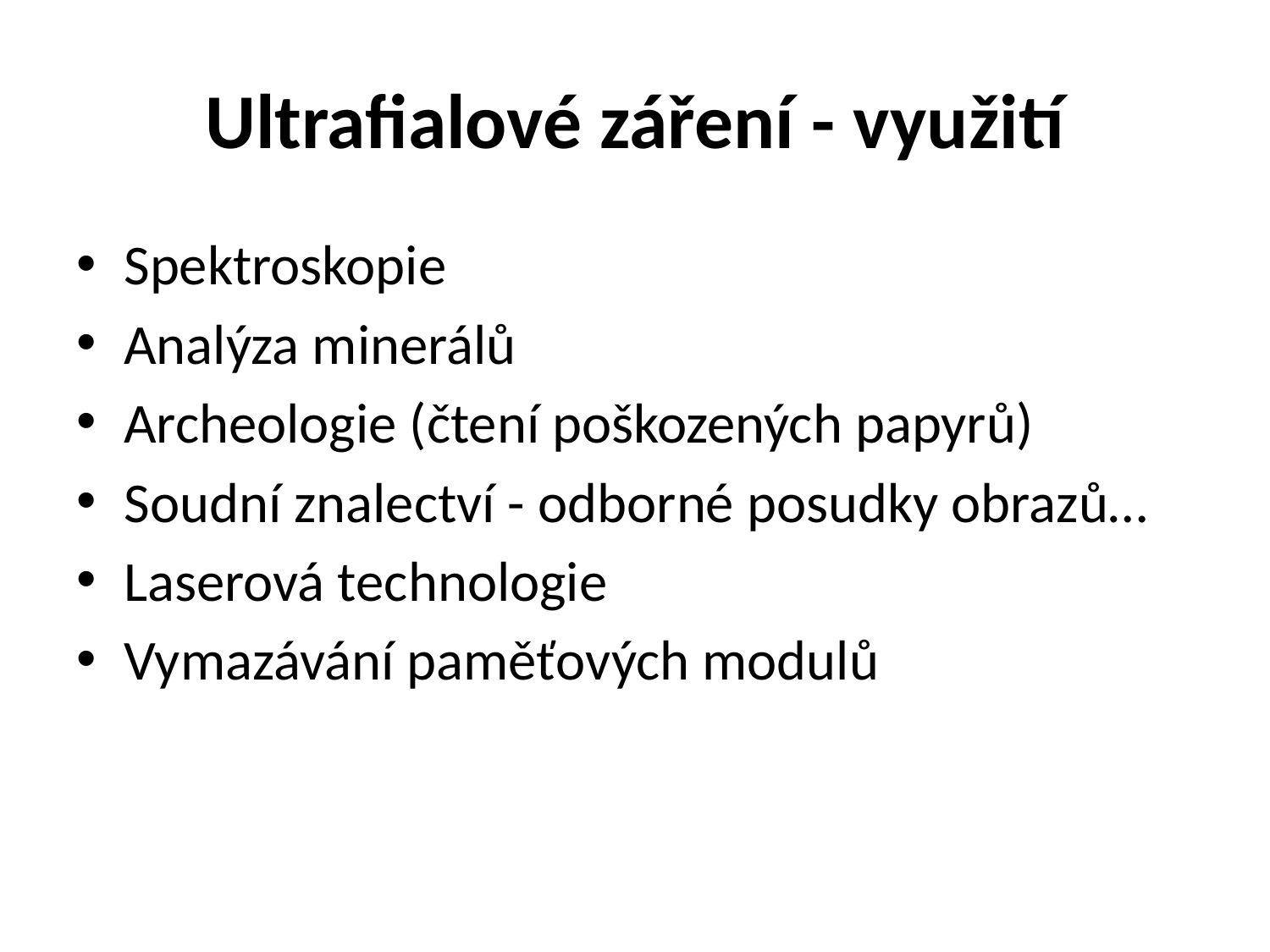

# Ultrafialové záření - využití
Spektroskopie
Analýza minerálů
Archeologie (čtení poškozených papyrů)
Soudní znalectví - odborné posudky obrazů…
Laserová technologie
Vymazávání paměťových modulů